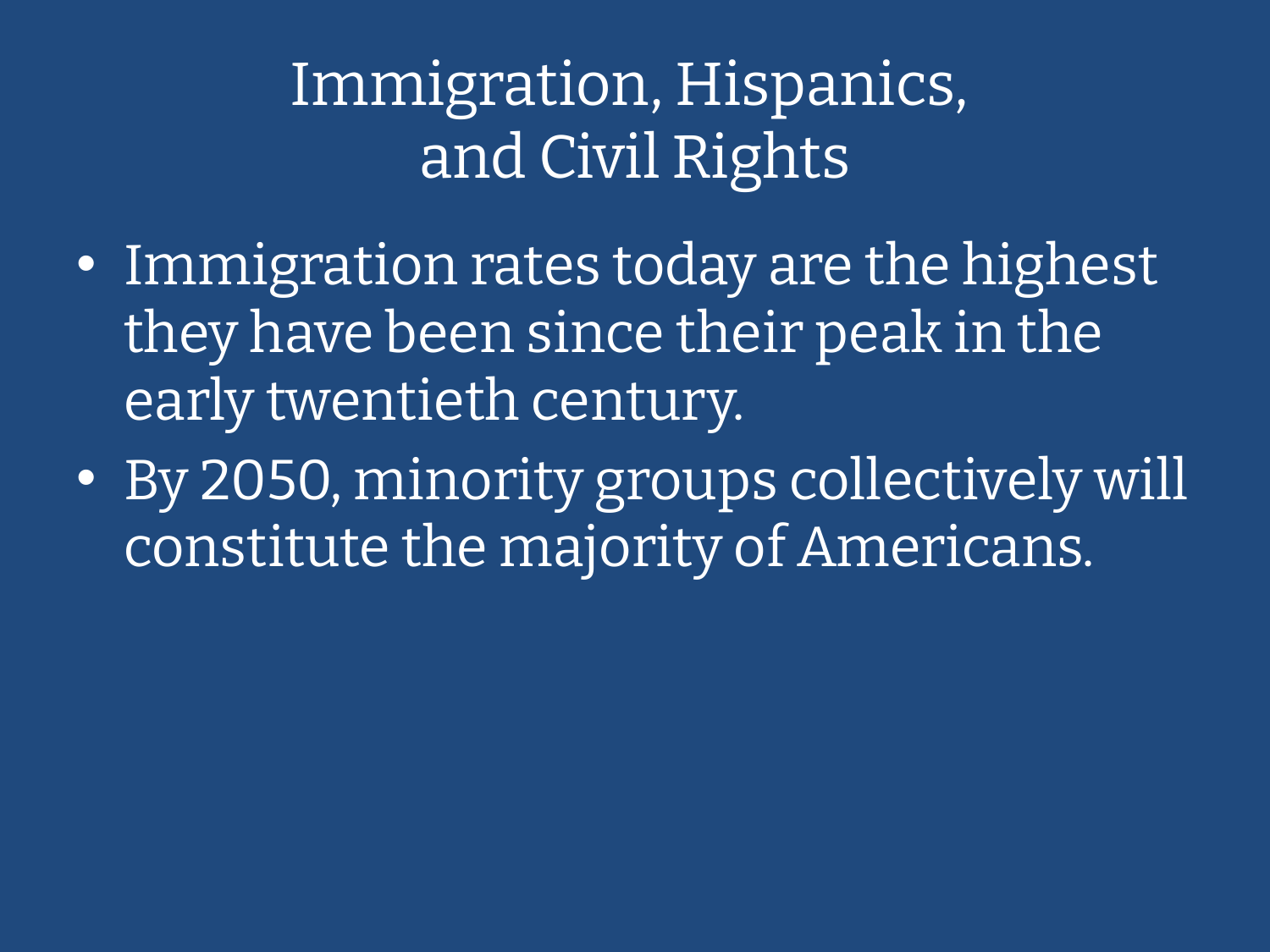

# Immigration, Hispanics, and Civil Rights
Immigration rates today are the highest they have been since their peak in the early twentieth century.
By 2050, minority groups collectively will constitute the majority of Americans.